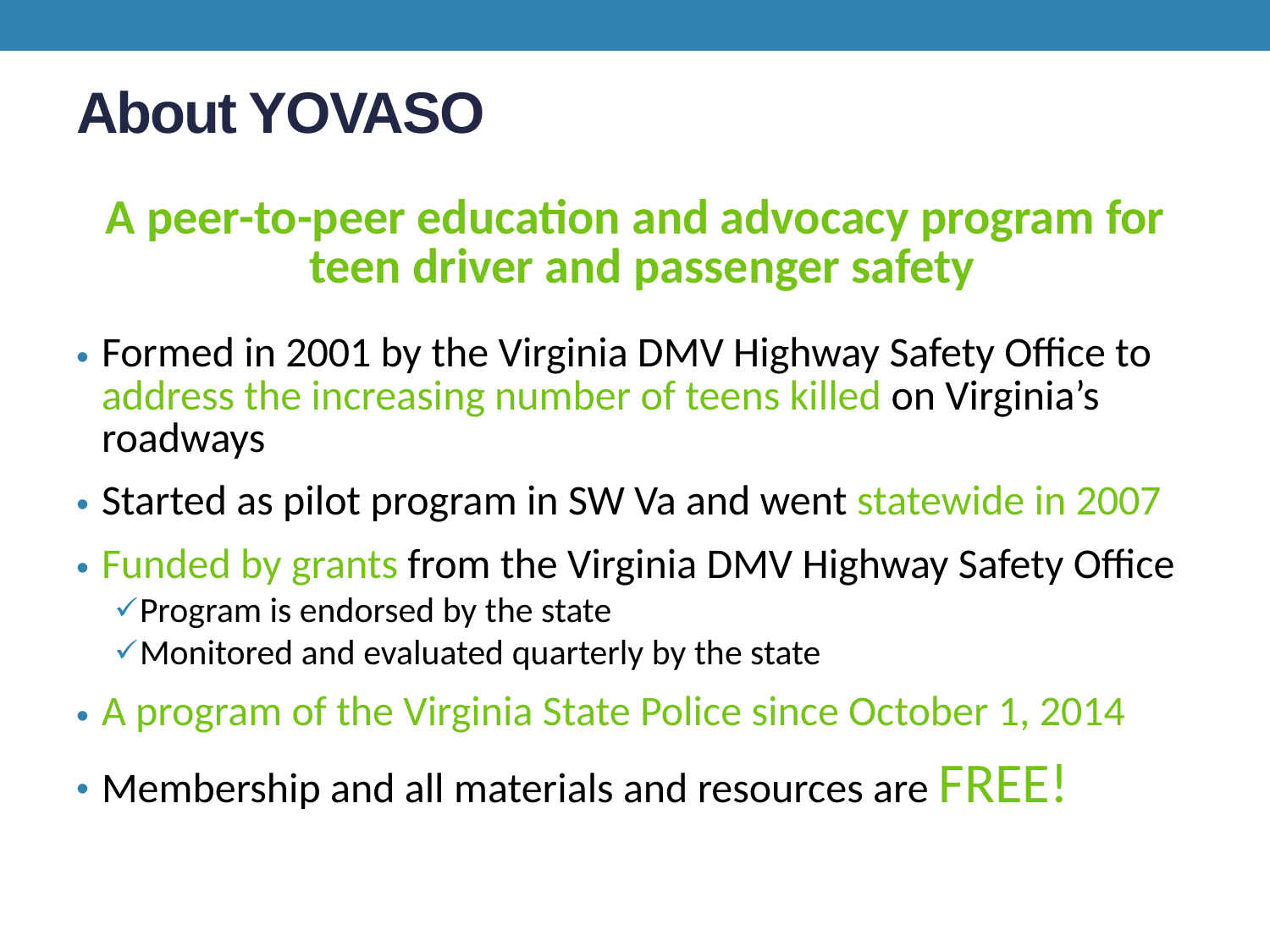

# About YOVASO
A peer-to-peer education and advocacy program for teen driver and passenger safety
Formed in 2001 by the Virginia DMV Highway Safety Office to address the increasing number of teens killed on Virginia’s roadways
Started as pilot program in SW Va and went statewide in 2007
Funded by grants from the Virginia DMV Highway Safety Office
Program is endorsed by the state
Monitored and evaluated quarterly by the state
A program of the Virginia State Police since October 1, 2014
Membership and all materials and resources are FREE!